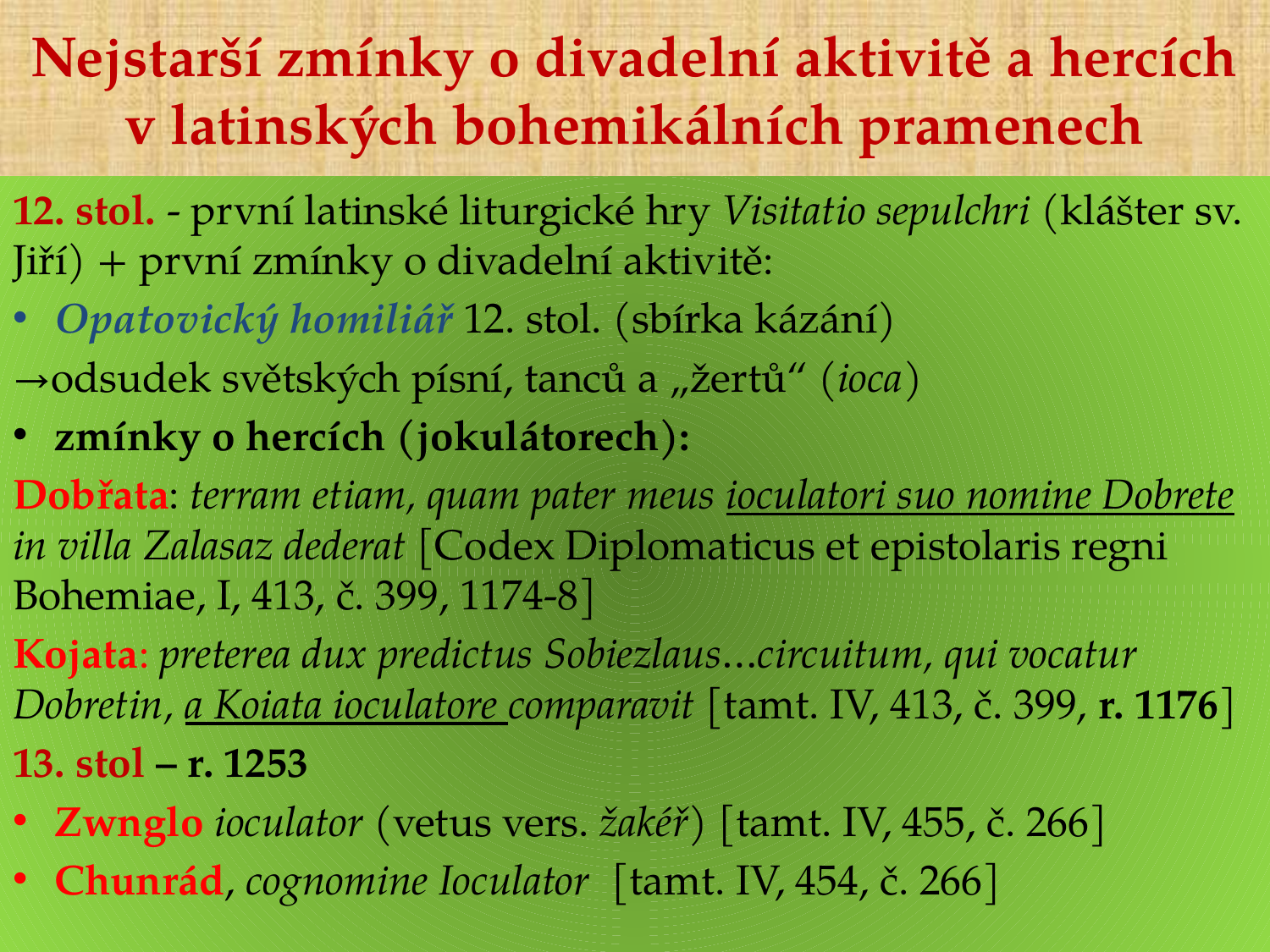

# Nejstarší zmínky o divadelní aktivitě a hercích v latinských bohemikálních pramenech
12. stol. - první latinské liturgické hry Visitatio sepulchri (klášter sv. Jiří) + první zmínky o divadelní aktivitě:
Opatovický homiliář 12. stol. (sbírka kázání)
→odsudek světských písní, tanců a „žertů“ (ioca)
zmínky o hercích (jokulátorech):
Dobřata: terram etiam, quam pater meus ioculatori suo nomine Dobrete in villa Zalasaz dederat [Codex Diplomaticus et epistolaris regni Bohemiae, I, 413, č. 399, 1174-8]
Kojata: preterea dux predictus Sobiezlaus…circuitum, qui vocatur Dobretin, a Koiata ioculatore comparavit [tamt. IV, 413, č. 399, r. 1176]
13. stol – r. 1253
Zwnglo ioculator (vetus vers. žakéř) [tamt. IV, 455, č. 266]
Chunrád, cognomine Ioculator  [tamt. IV, 454, č. 266]